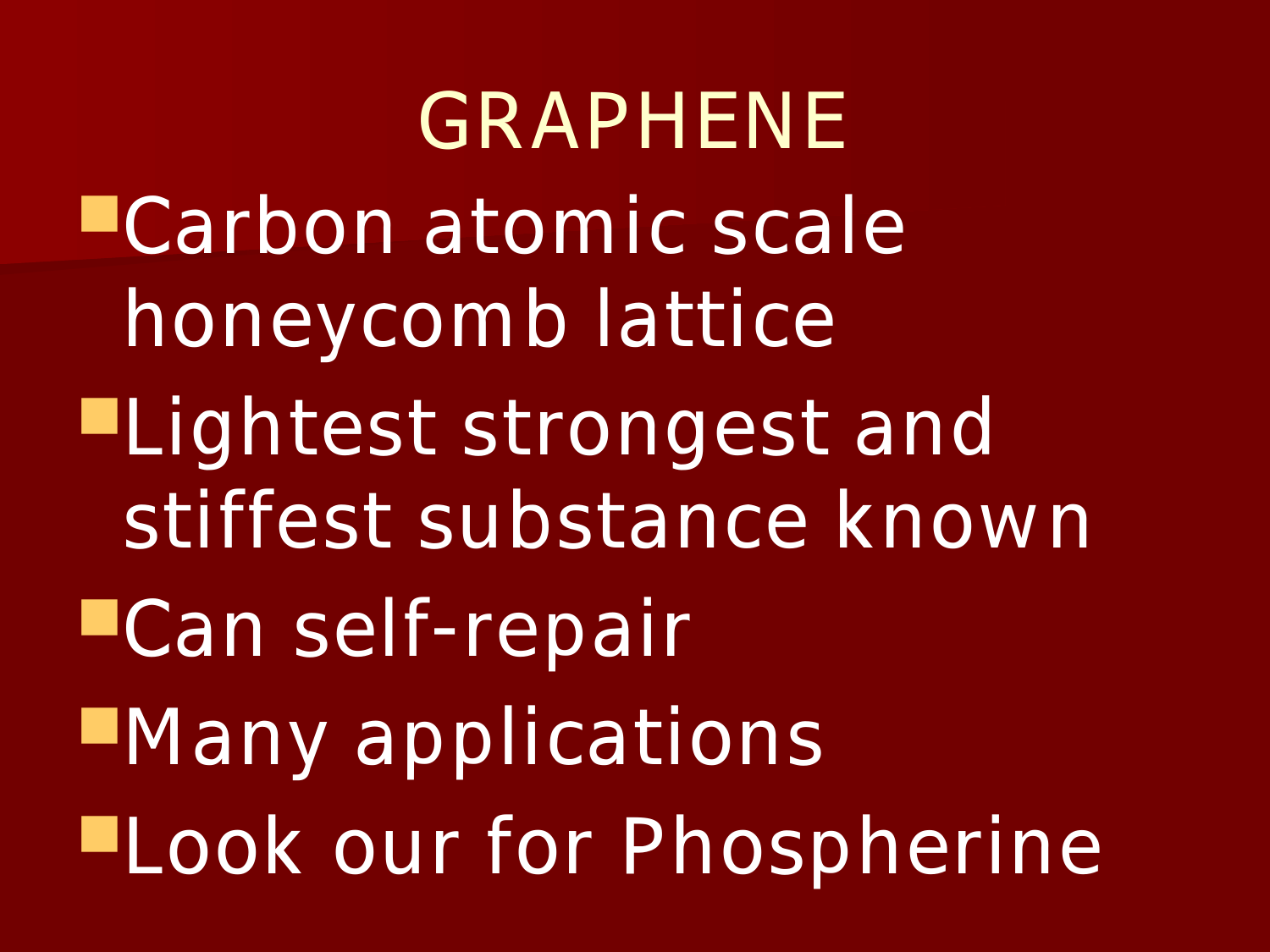

# GRAPHENE
Carbon atomic scale honeycomb lattice
Lightest strongest and stiffest substance known
Can self-repair
Many applications
Look our for Phospherine